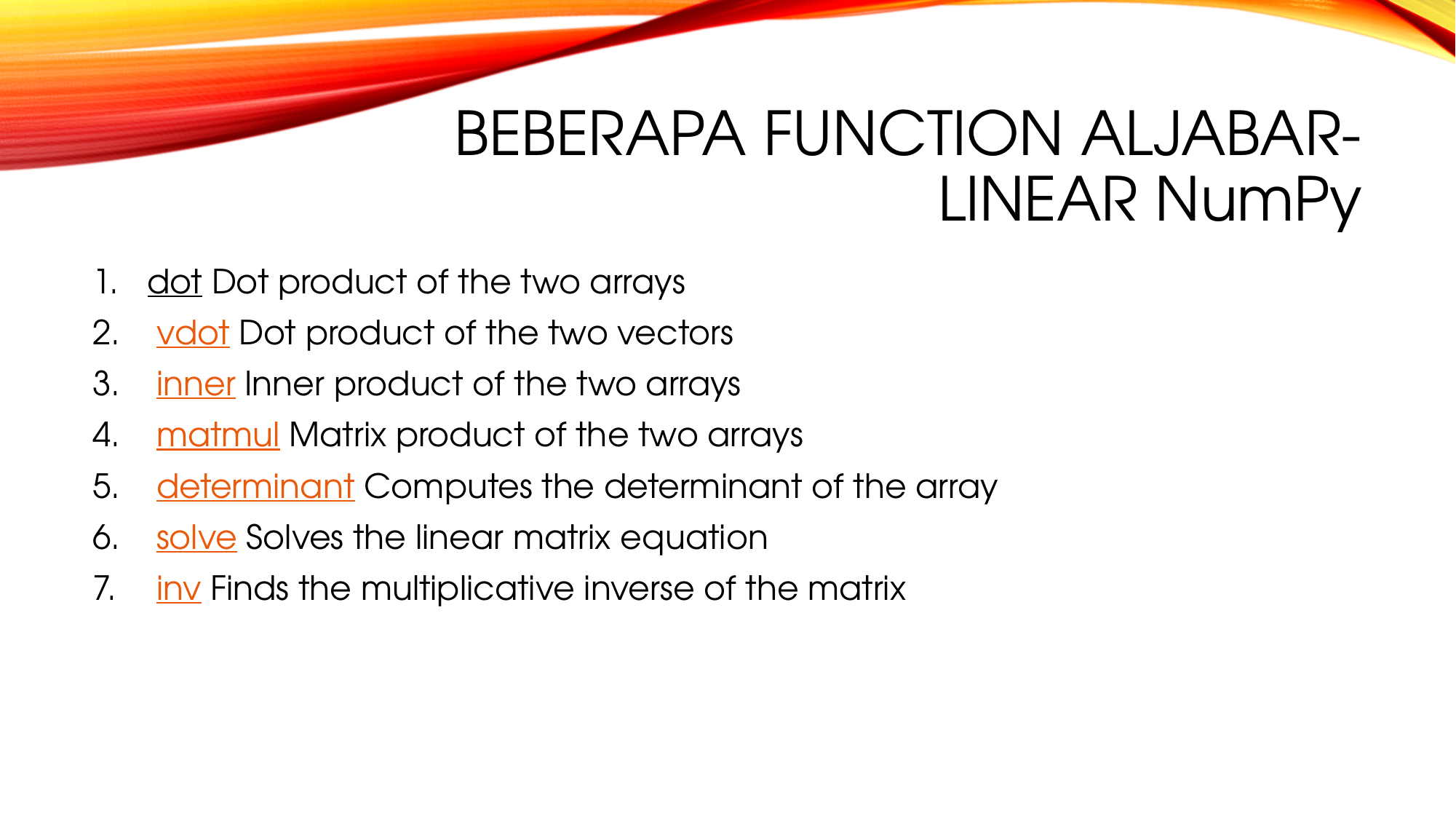

# Beberapa function aljabar- linear NumPy
dot Dot product of the two arrays
 vdot Dot product of the two vectors
 inner Inner product of the two arrays
 matmul Matrix product of the two arrays
 determinant Computes the determinant of the array
 solve Solves the linear matrix equation
 inv Finds the multiplicative inverse of the matrix